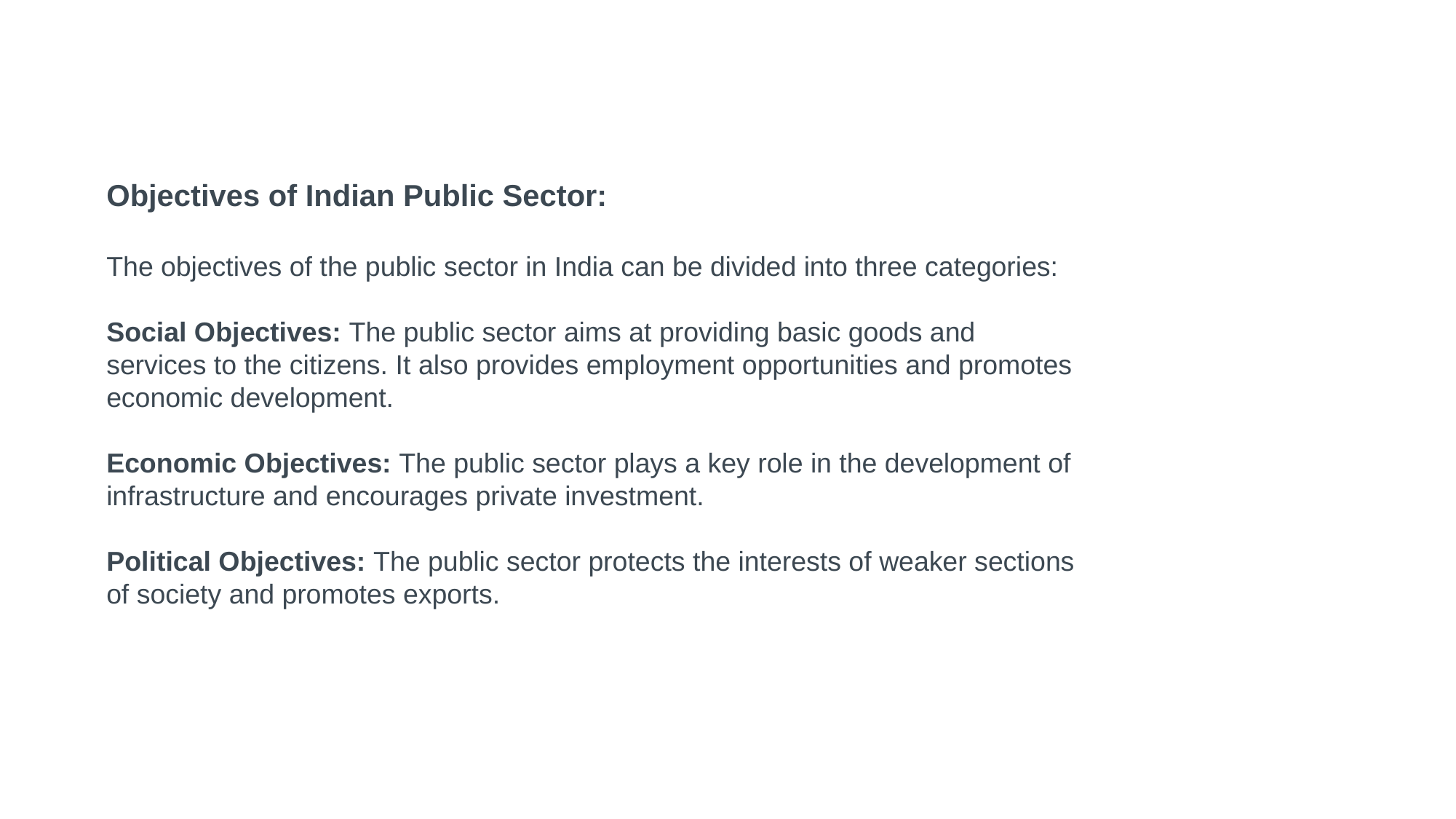

Objectives of Indian Public Sector:

The objectives of the public sector in India can be divided into three categories:

Social Objectives: The public sector aims at providing basic goods and services to the citizens. It also provides employment opportunities and promotes economic development.

Economic Objectives: The public sector plays a key role in the development of infrastructure and encourages private investment.

Political Objectives: The public sector protects the interests of weaker sections of society and promotes exports.